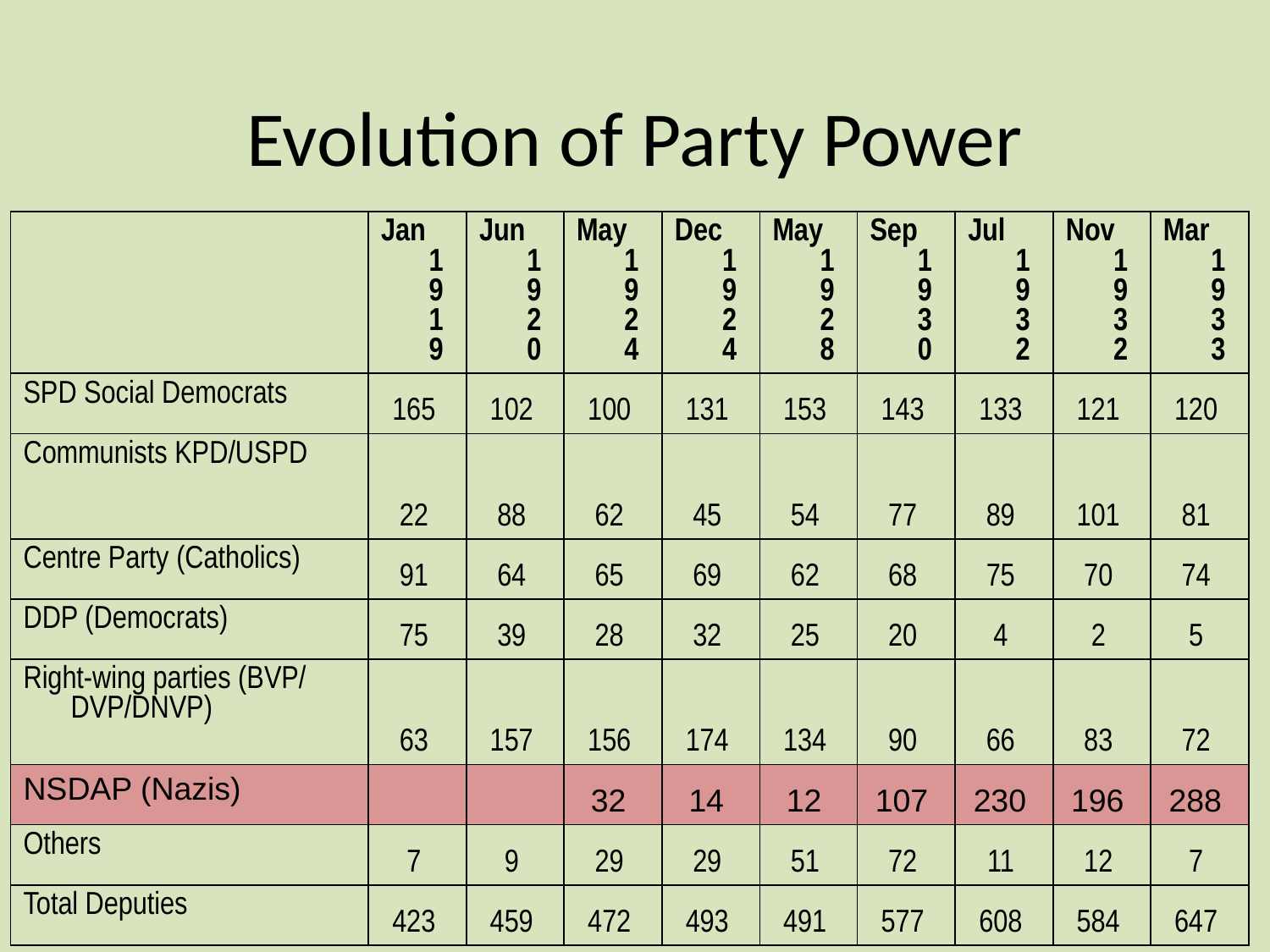

# Evolution of Party Power
|  | Jan 1919 | Jun 1920 | May 1924 | Dec 1924 | May 1928 | Sep 1930 | Jul 1932 | Nov 1932 | Mar 1933 |
| --- | --- | --- | --- | --- | --- | --- | --- | --- | --- |
| SPD Social Democrats | 165 | 102 | 100 | 131 | 153 | 143 | 133 | 121 | 120 |
| Communists KPD/USPD | 22 | 88 | 62 | 45 | 54 | 77 | 89 | 101 | 81 |
| Centre Party (Catholics) | 91 | 64 | 65 | 69 | 62 | 68 | 75 | 70 | 74 |
| DDP (Democrats) | 75 | 39 | 28 | 32 | 25 | 20 | 4 | 2 | 5 |
| Right-wing parties (BVP/ DVP/DNVP) | 63 | 157 | 156 | 174 | 134 | 90 | 66 | 83 | 72 |
| NSDAP (Nazis) |  |  | 32 | 14 | 12 | 107 | 230 | 196 | 288 |
| Others | 7 | 9 | 29 | 29 | 51 | 72 | 11 | 12 | 7 |
| Total Deputies | 423 | 459 | 472 | 493 | 491 | 577 | 608 | 584 | 647 |